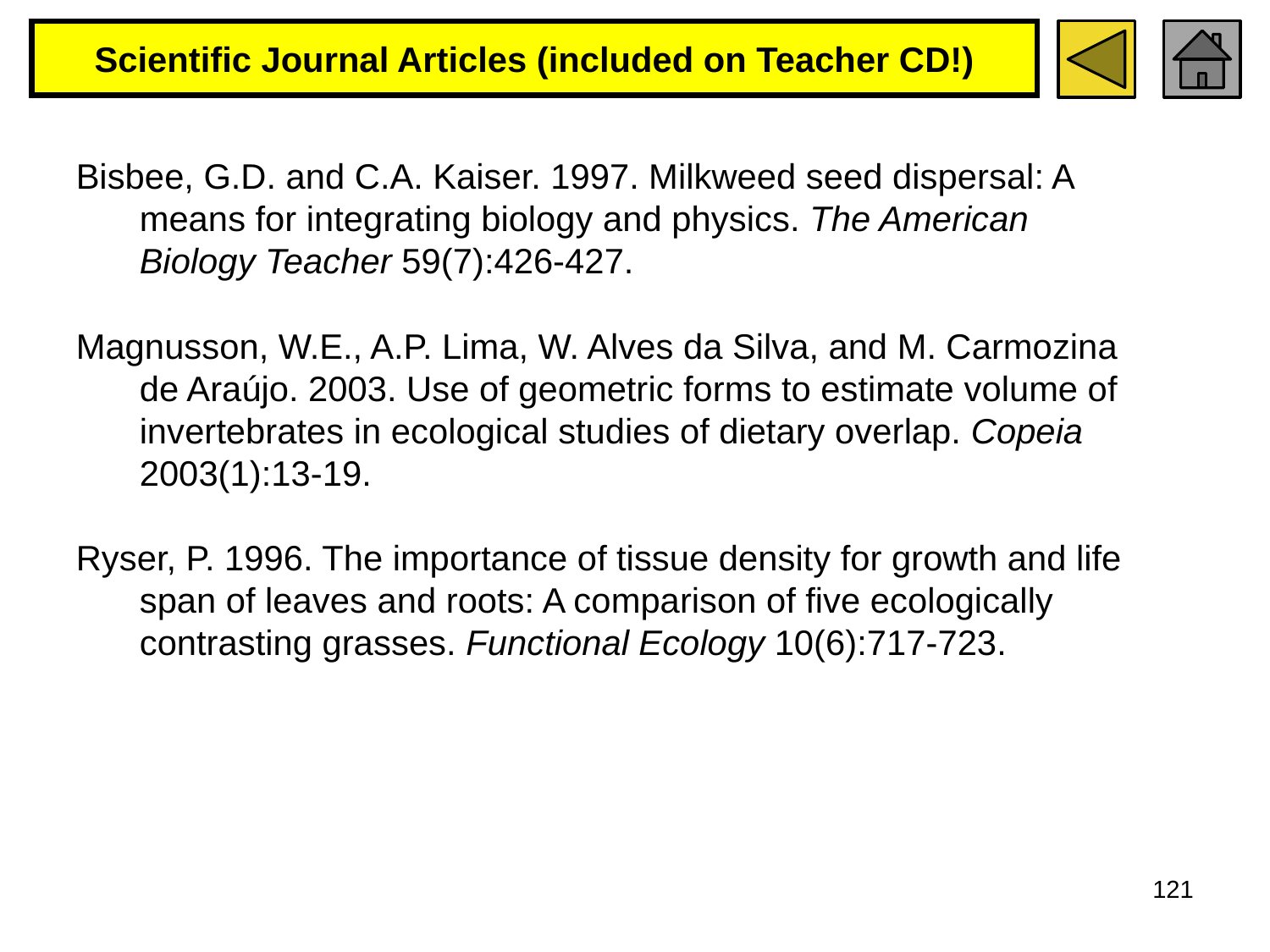

# Scientific Journal Articles (included on Teacher CD!)

Bisbee, G.D. and C.A. Kaiser. 1997. Milkweed seed dispersal: A means for integrating biology and physics. The American Biology Teacher 59(7):426-427.

Magnusson, W.E., A.P. Lima, W. Alves da Silva, and M. Carmozina de Araújo. 2003. Use of geometric forms to estimate volume of invertebrates in ecological studies of dietary overlap. Copeia 2003(1):13-19.

Ryser, P. 1996. The importance of tissue density for growth and life span of leaves and roots: A comparison of five ecologically contrasting grasses. Functional Ecology 10(6):717-723.
121